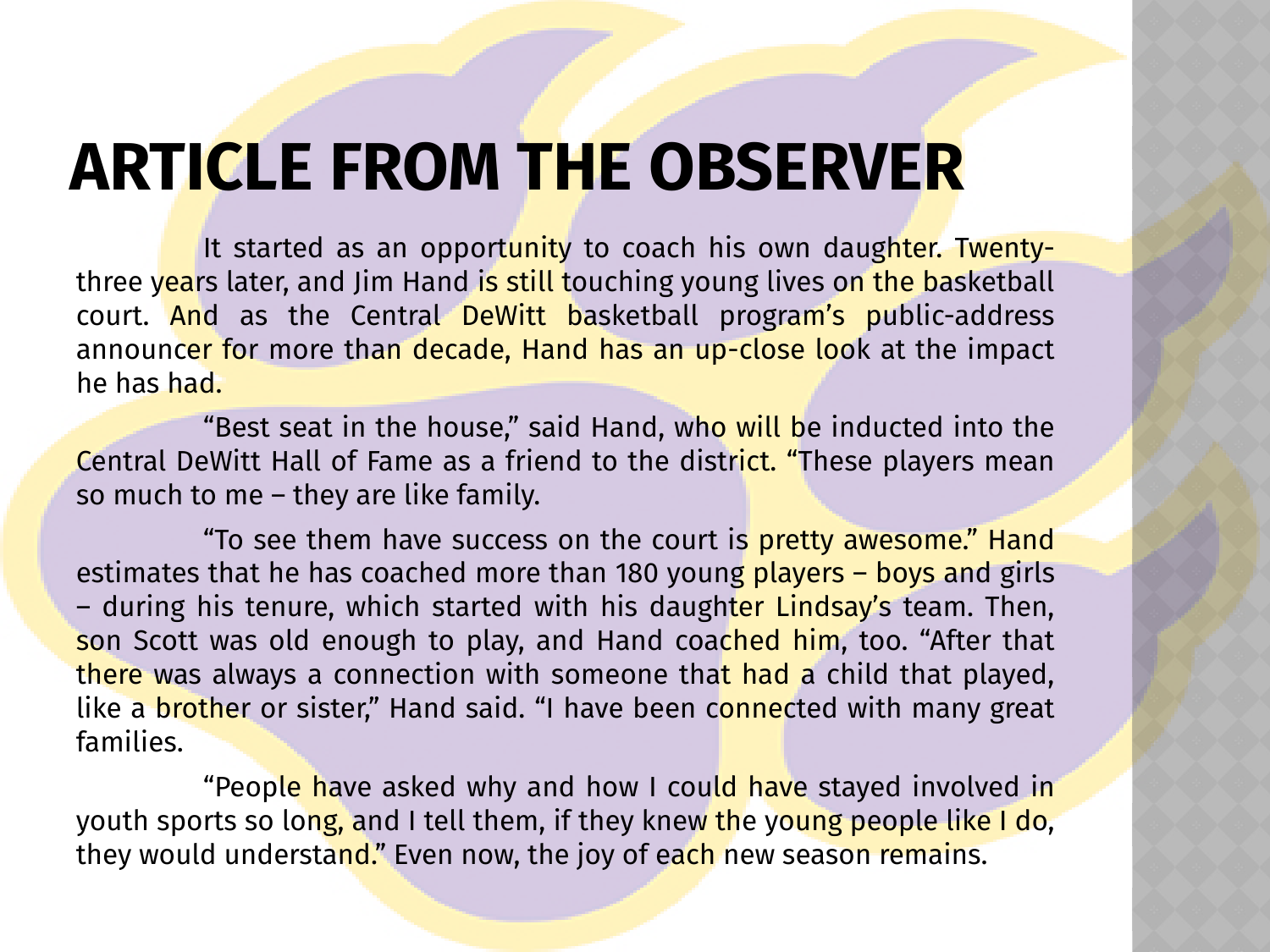

# Article from the Observer
	It started as an opportunity to coach his own daughter. Twenty-three years later, and Jim Hand is still touching young lives on the basketball court. And as the Central DeWitt basketball program’s public-address announcer for more than decade, Hand has an up-close look at the impact he has had.
	“Best seat in the house,” said Hand, who will be inducted into the Central DeWitt Hall of Fame as a friend to the district. “These players mean so much to me – they are like family.
	“To see them have success on the court is pretty awesome.” Hand estimates that he has coached more than 180 young players – boys and girls – during his tenure, which started with his daughter Lindsay’s team. Then, son Scott was old enough to play, and Hand coached him, too. “After that there was always a connection with someone that had a child that played, like a brother or sister,” Hand said. “I have been connected with many great families.
	“People have asked why and how I could have stayed involved in youth sports so long, and I tell them, if they knew the young people like I do, they would understand.” Even now, the joy of each new season remains.